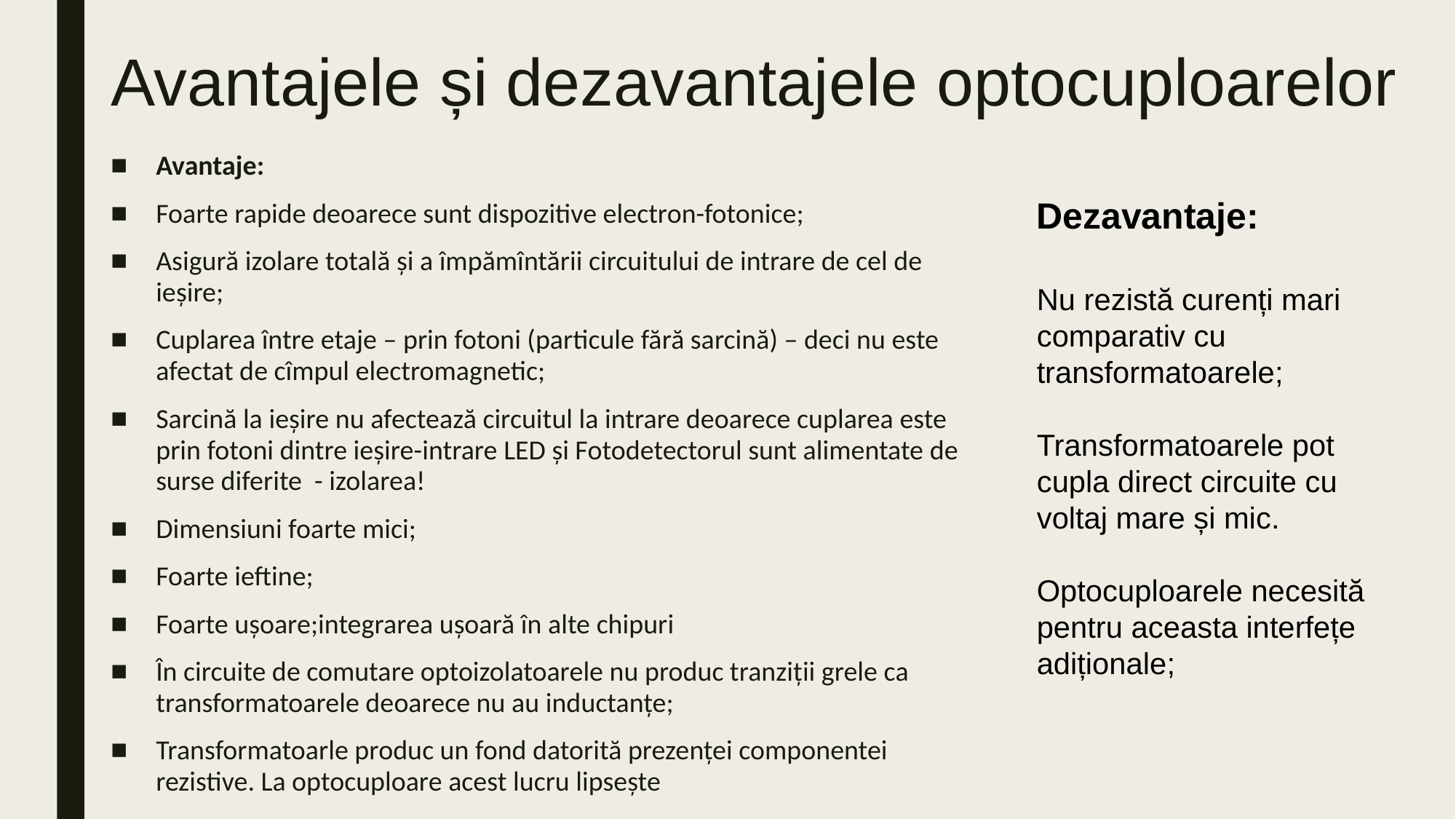

# Avantajele și dezavantajele optocuploarelor
Avantaje:
Foarte rapide deoarece sunt dispozitive electron-fotonice;
Asigură izolare totală și a împămîntării circuitului de intrare de cel de ieșire;
Cuplarea între etaje – prin fotoni (particule fără sarcină) – deci nu este afectat de cîmpul electromagnetic;
Sarcină la ieșire nu afectează circuitul la intrare deoarece cuplarea este prin fotoni dintre ieșire-intrare LED și Fotodetectorul sunt alimentate de surse diferite  - izolarea!
Dimensiuni foarte mici;
Foarte ieftine;
Foarte ușoare;integrarea ușoară în alte chipuri
În circuite de comutare optoizolatoarele nu produc tranziții grele ca transformatoarele deoarece nu au inductanțe;
Transformatoarle produc un fond datorită prezenței componentei rezistive. La optocuploare acest lucru lipsește
Dezavantaje:

Nu rezistă curenți mari comparativ cu transformatoarele;

Transformatoarele pot cupla direct circuite cu voltaj mare și mic.

Optocuploarele necesită pentru aceasta interfețe adiționale;